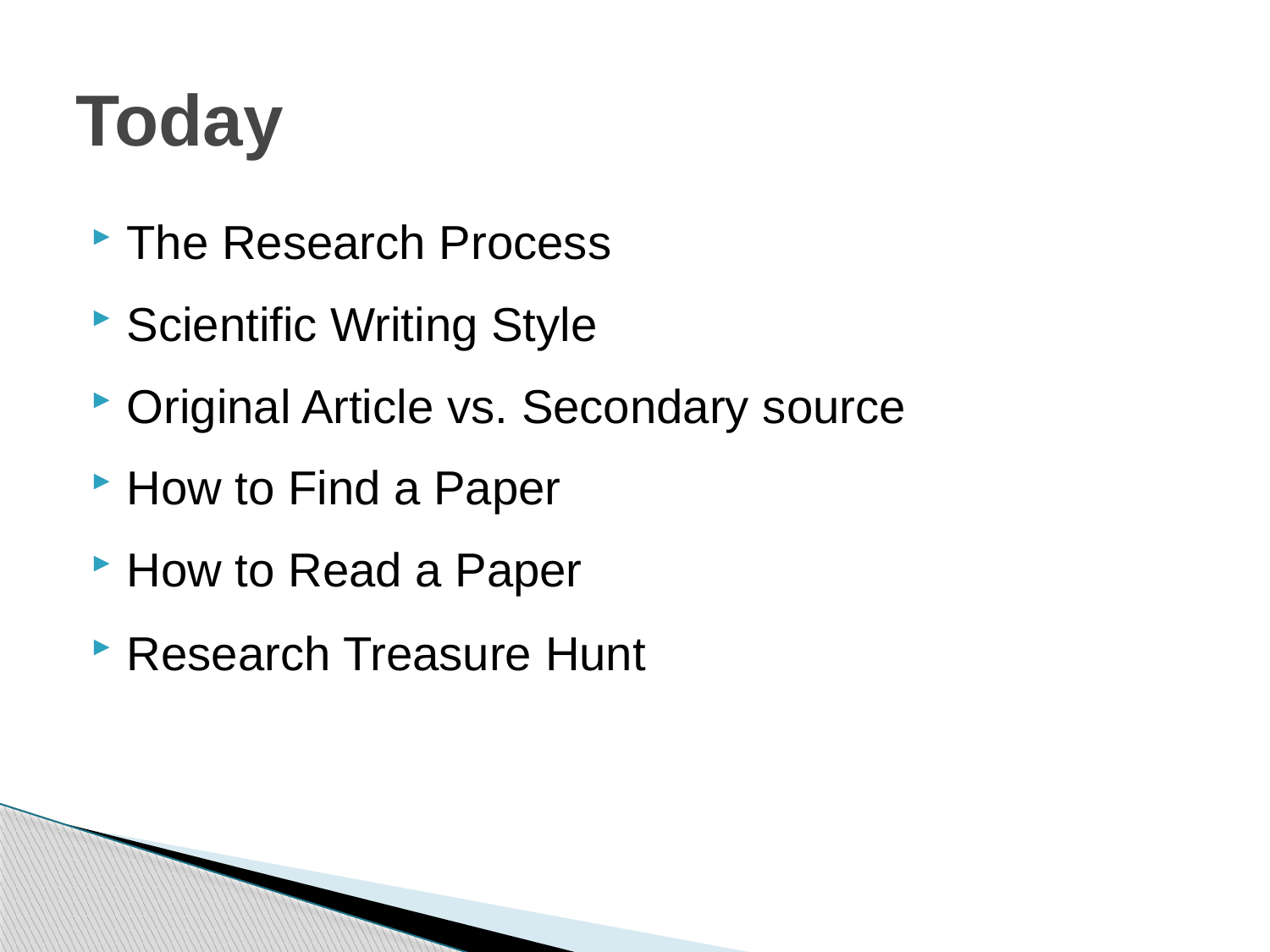

# Today
The Research Process

Scientific Writing Style

Original Article vs. Secondary source

How to Find a Paper

How to Read a Paper

Research Treasure Hunt